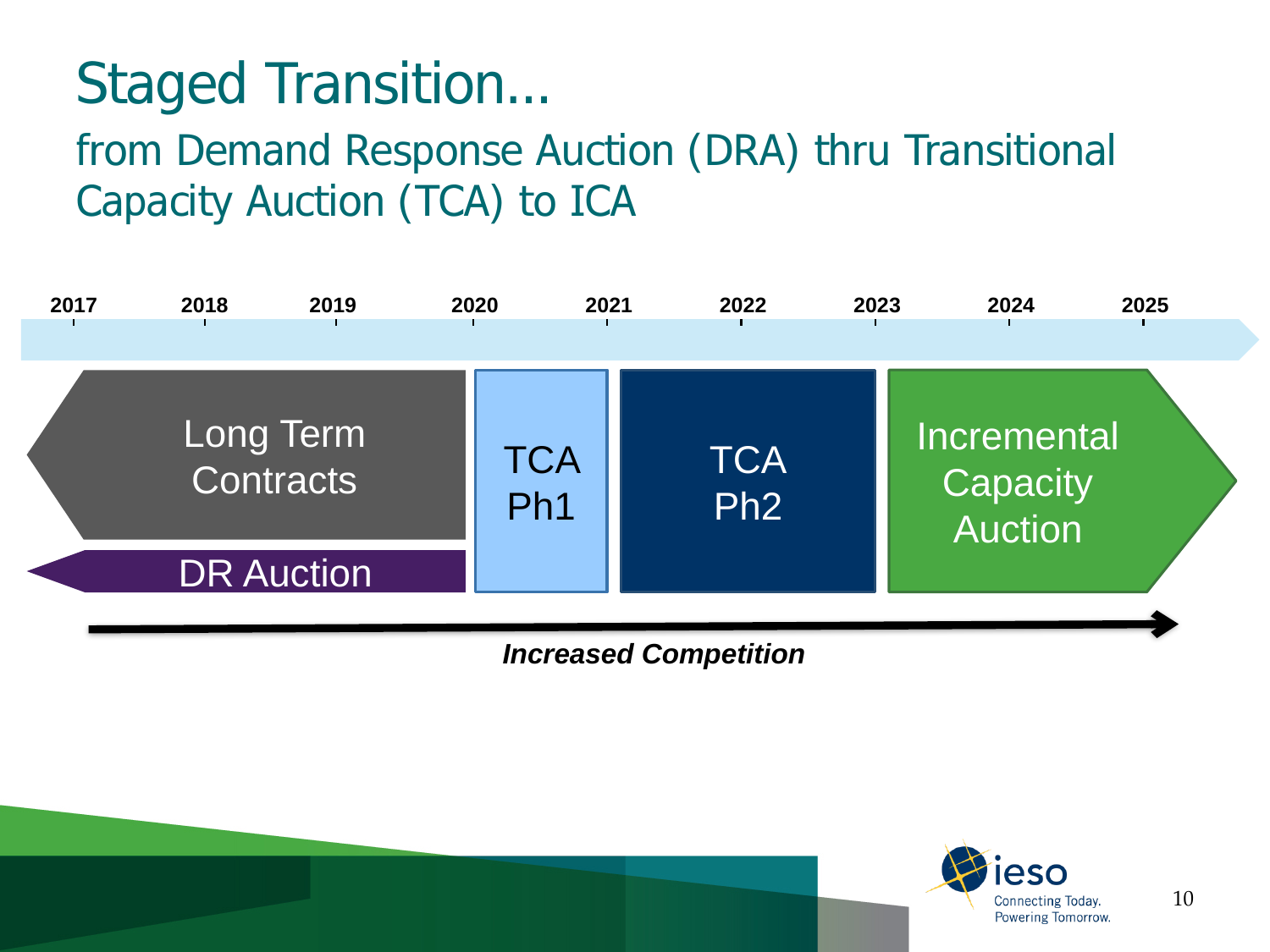

Staged Transition…
from Demand Response Auction (DRA) thru Transitional Capacity Auction (TCA) to ICA
2017
2018
2019
2020
2021
2022
2023
2024
2025

TCA Ph1
Incremental Capacity Auction
Long Term Contracts
TCA
Ph2
DR Auction
Increased Competition
10